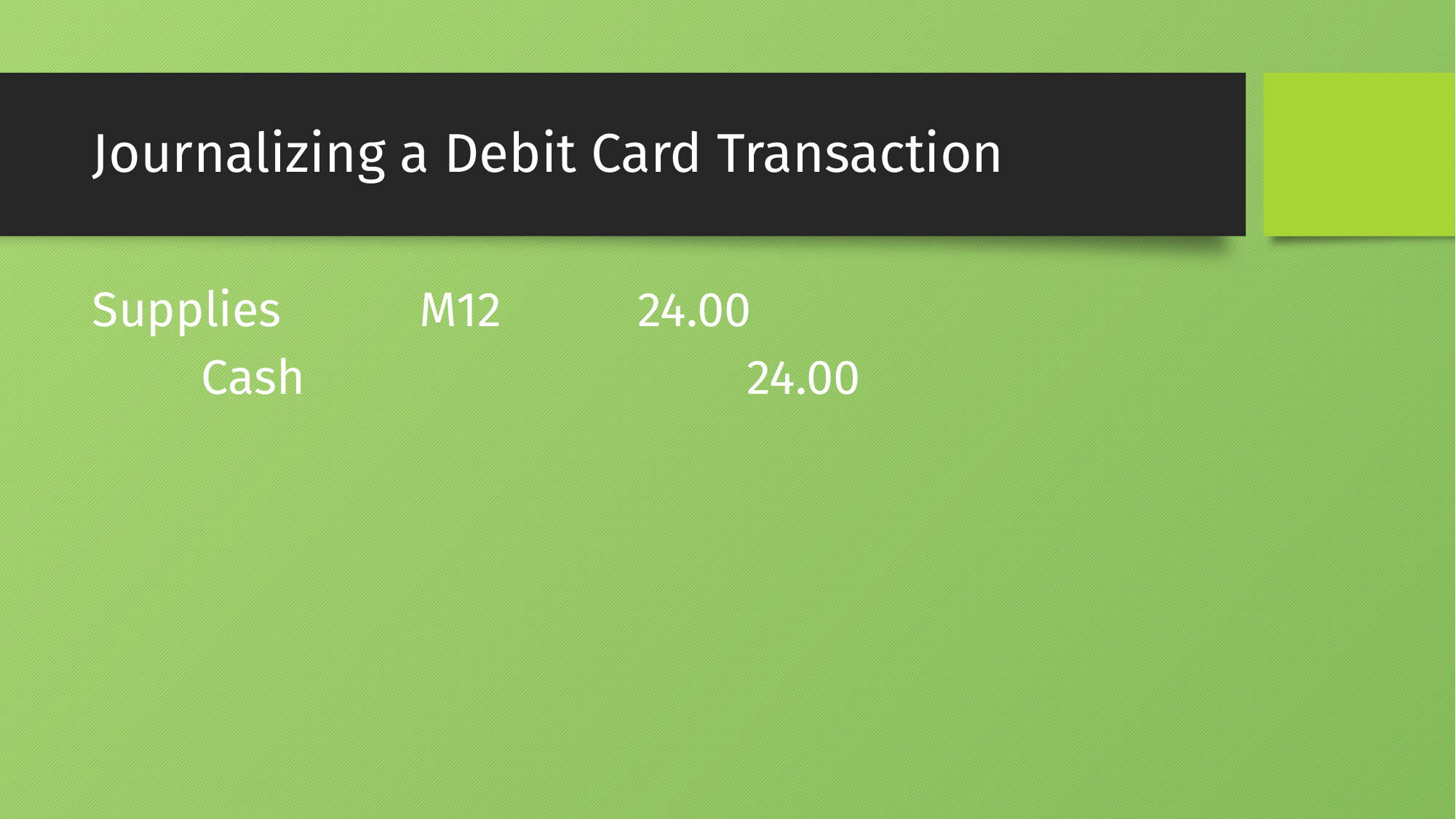

# Journalizing a Debit Card Transaction
Supplies		M12		24.00
	Cash					24.00